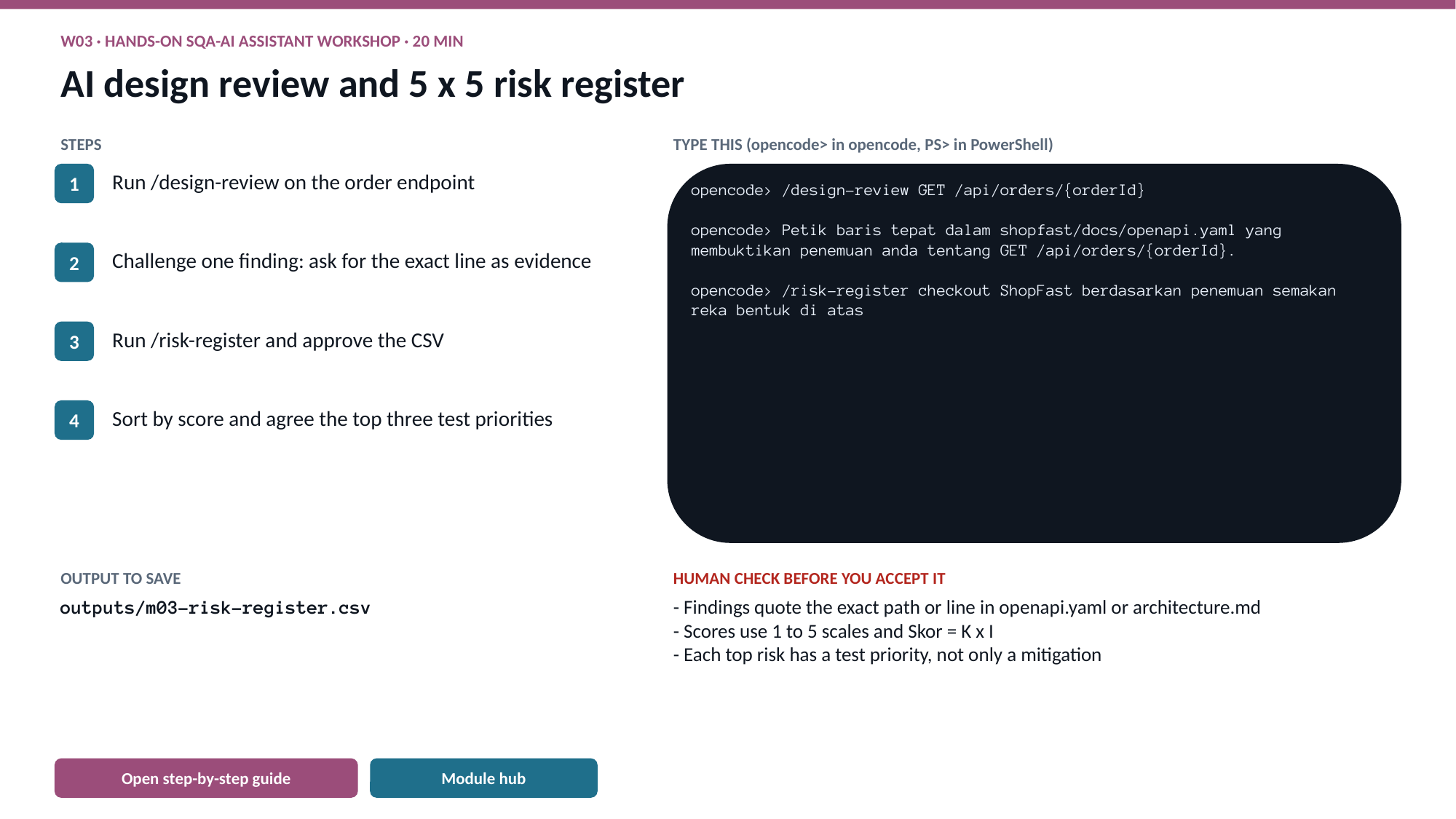

W03 · HANDS-ON SQA-AI ASSISTANT WORKSHOP · 20 MIN
AI design review and 5 x 5 risk register
STEPS
TYPE THIS (opencode> in opencode, PS> in PowerShell)
1

Run /design-review on the order endpoint
opencode> /design-review GET /api/orders/{orderId}

opencode> Petik baris tepat dalam shopfast/docs/openapi.yaml yang membuktikan penemuan anda tentang GET /api/orders/{orderId}.

opencode> /risk-register checkout ShopFast berdasarkan penemuan semakan reka bentuk di atas
2
Challenge one finding: ask for the exact line as evidence
3
Run /risk-register and approve the CSV
4
Sort by score and agree the top three test priorities
OUTPUT TO SAVE
HUMAN CHECK BEFORE YOU ACCEPT IT
outputs/m03-risk-register.csv
- Findings quote the exact path or line in openapi.yaml or architecture.md
- Scores use 1 to 5 scales and Skor = K x I
- Each top risk has a test priority, not only a mitigation
Open step-by-step guide
Module hub